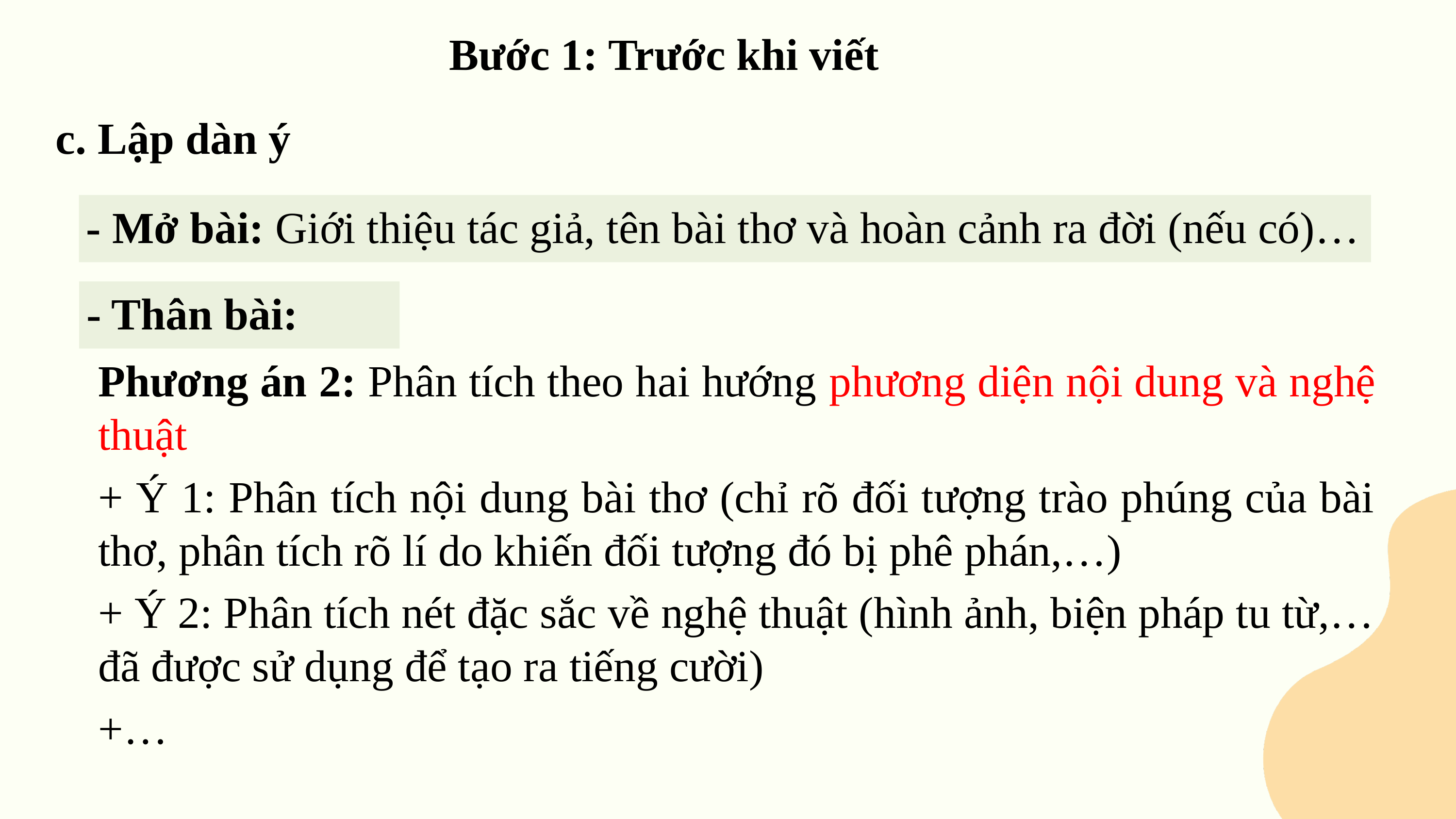

Bước 1: Trước khi viết
c. Lập dàn ý
- Mở bài: Giới thiệu tác giả, tên bài thơ và hoàn cảnh ra đời (nếu có)…
- Thân bài:
Phương án 2: Phân tích theo hai hướng phương diện nội dung và nghệ thuật
+ Ý 1: Phân tích nội dung bài thơ (chỉ rõ đối tượng trào phúng của bài thơ, phân tích rõ lí do khiến đối tượng đó bị phê phán,…)
+ Ý 2: Phân tích nét đặc sắc về nghệ thuật (hình ảnh, biện pháp tu từ,…đã được sử dụng để tạo ra tiếng cười)
+…